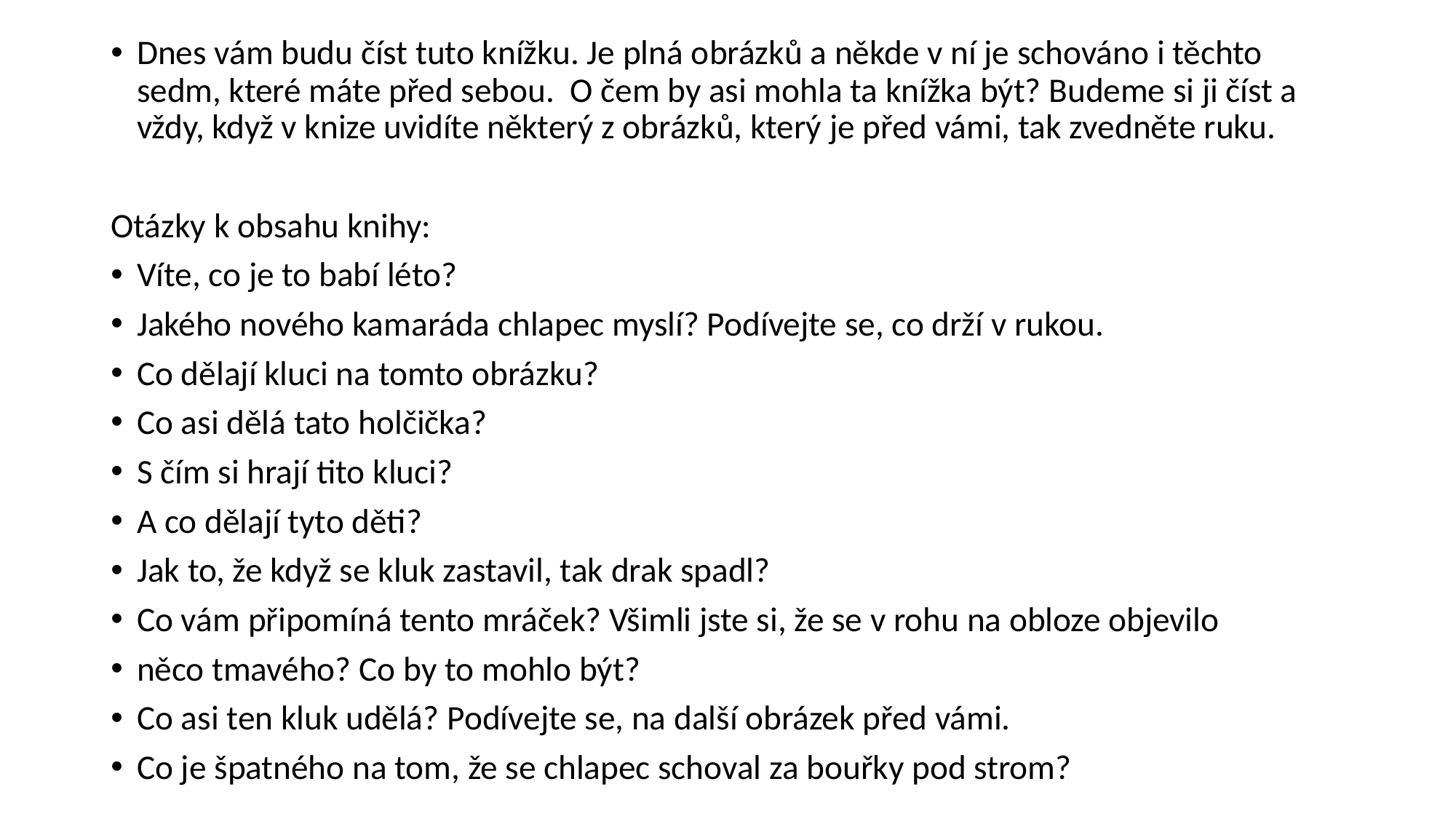

Dnes vám budu číst tuto knížku. Je plná obrázků a někde v ní je schováno i těchto sedm, které máte před sebou.  O čem by asi mohla ta knížka být? Budeme si ji číst a vždy, když v knize uvidíte některý z obrázků, který je před vámi, tak zvedněte ruku.

Otázky k obsahu knihy:
Víte, co je to babí léto?
Jakého nového kamaráda chlapec myslí? Podívejte se, co drží v rukou.
Co dělají kluci na tomto obrázku?
Co asi dělá tato holčička?
S čím si hrají tito kluci?
A co dělají tyto děti?
Jak to, že když se kluk zastavil, tak drak spadl?
Co vám připomíná tento mráček? Všimli jste si, že se v rohu na obloze objevilo
něco tmavého? Co by to mohlo být?
Co asi ten kluk udělá? Podívejte se, na další obrázek před vámi.
Co je špatného na tom, že se chlapec schoval za bouřky pod strom?

#